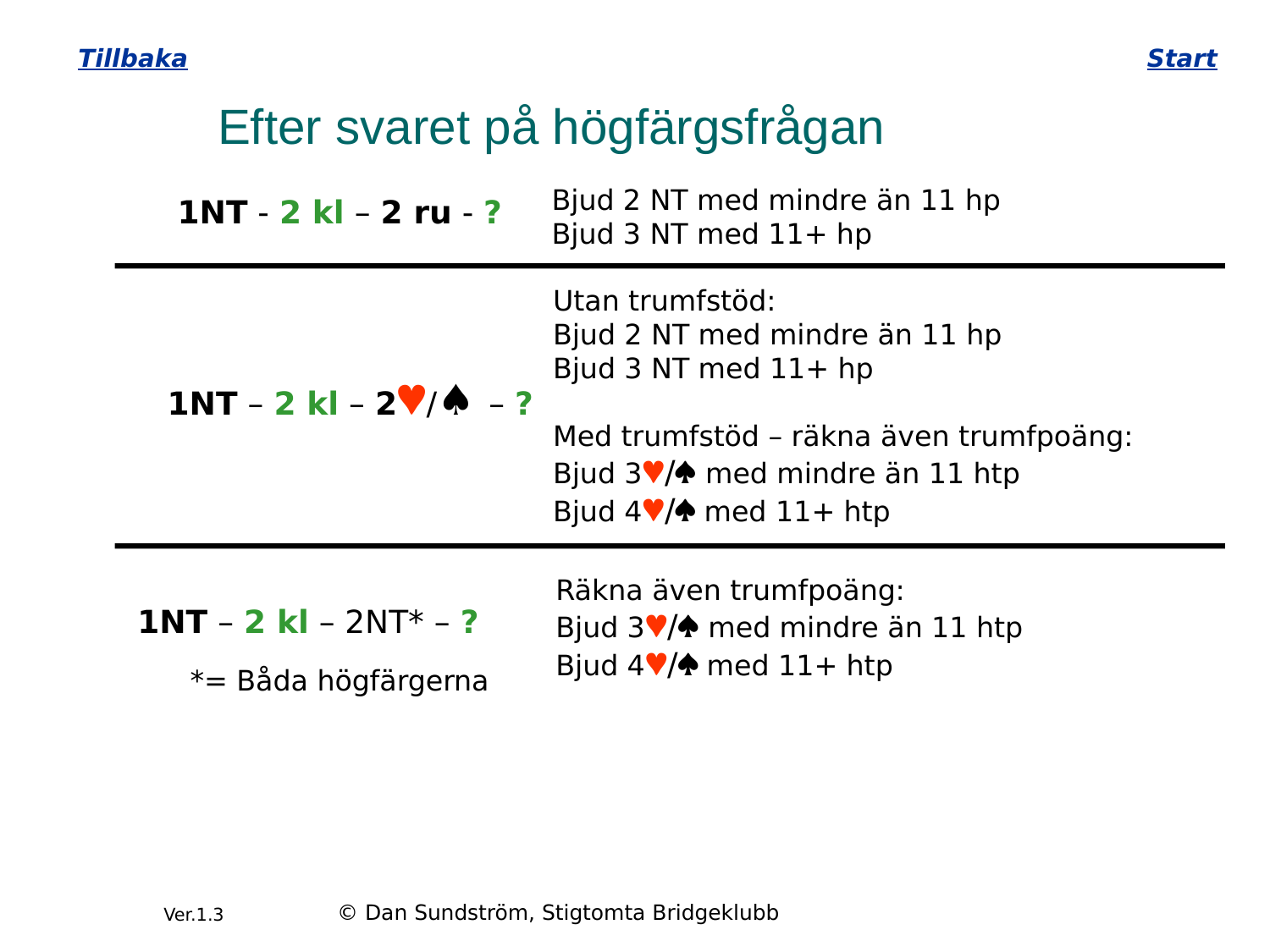

Tillbaka
Start
# Efter svaret på högfärgsfrågan
Bjud 2 NT med mindre än 11 hp
Bjud 3 NT med 11+ hp
1NT - 2 kl – 2 ru - ?

Utan trumfstöd:
Bjud 2 NT med mindre än 11 hp
Bjud 3 NT med 11+ hp

Med trumfstöd – räkna även trumfpoäng:
Bjud 3♥/♠ med mindre än 11 htp
Bjud 4♥/♠ med 11+ htp
1NT – 2 kl – 2♥/♠ – ?

Räkna även trumfpoäng:
Bjud 3♥/♠ med mindre än 11 htp
Bjud 4♥/♠ med 11+ htp
1NT – 2 kl – 2NT* – ?
*= Båda högfärgerna
© Dan Sundström, Stigtomta Bridgeklubb